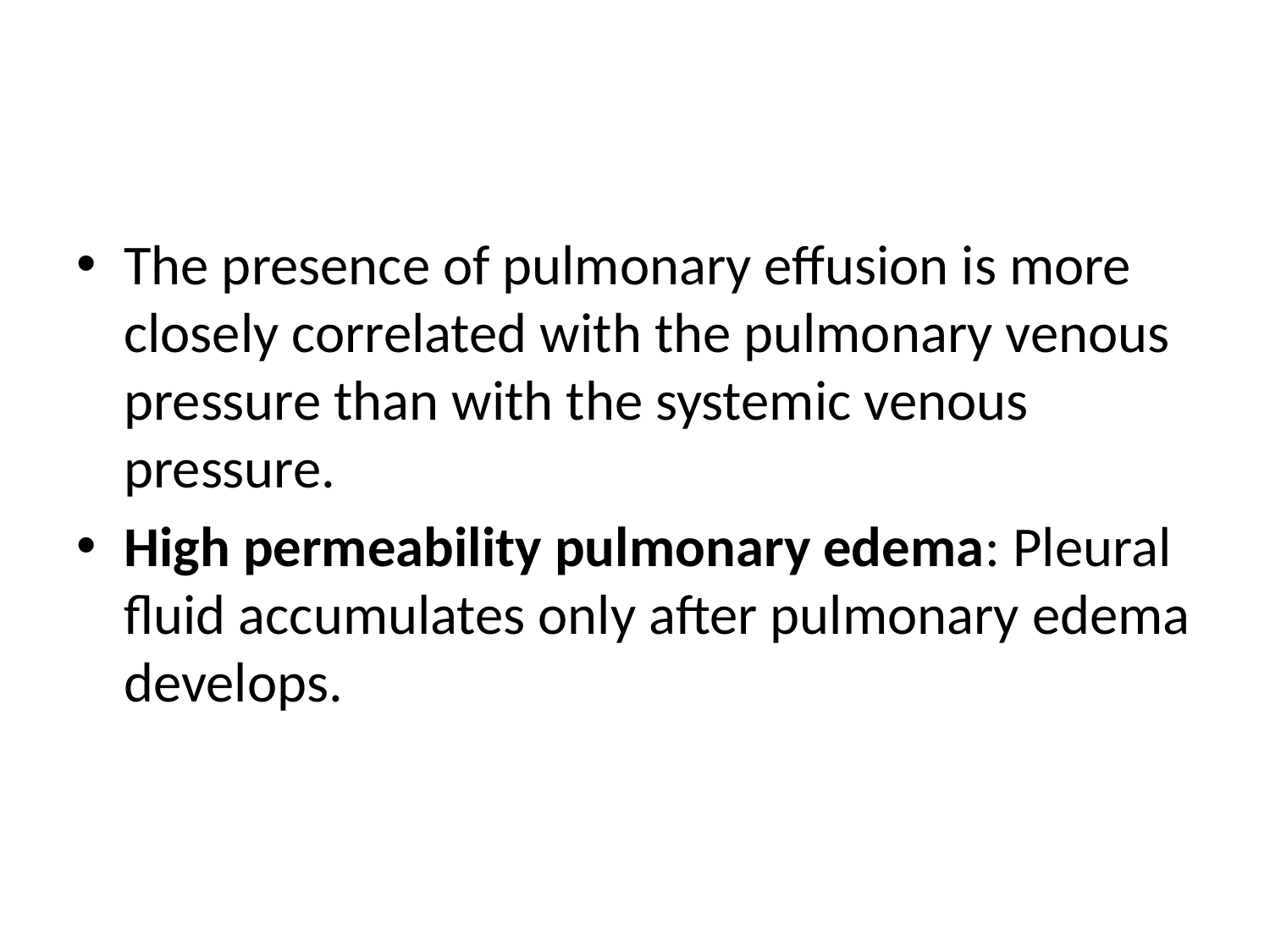

#
The presence of pulmonary effusion is more closely correlated with the pulmonary venous pressure than with the systemic venous pressure.
High permeability pulmonary edema: Pleural fluid accumulates only after pulmonary edema develops.